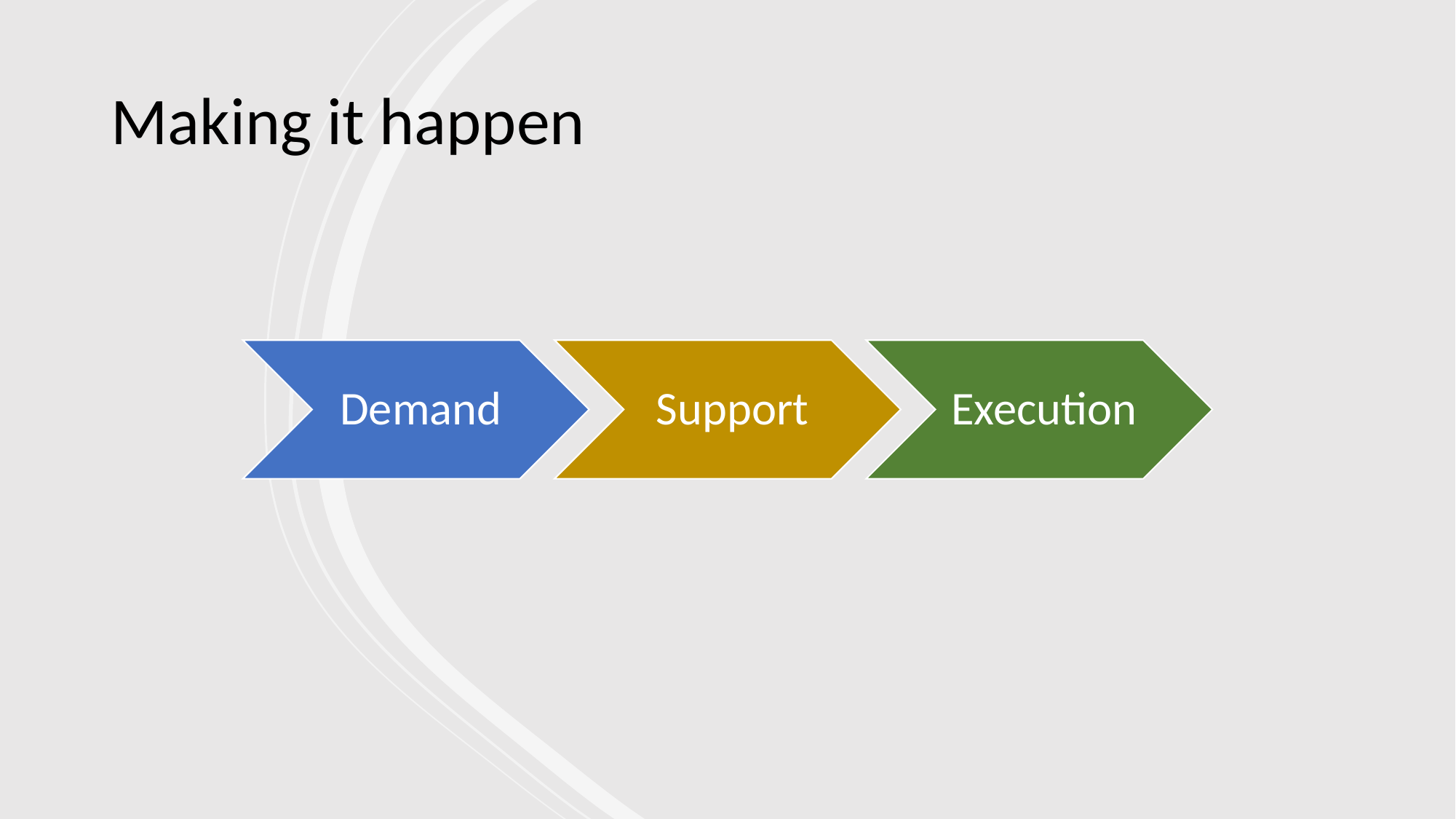

# Making it happen
Demand
Support
Execution